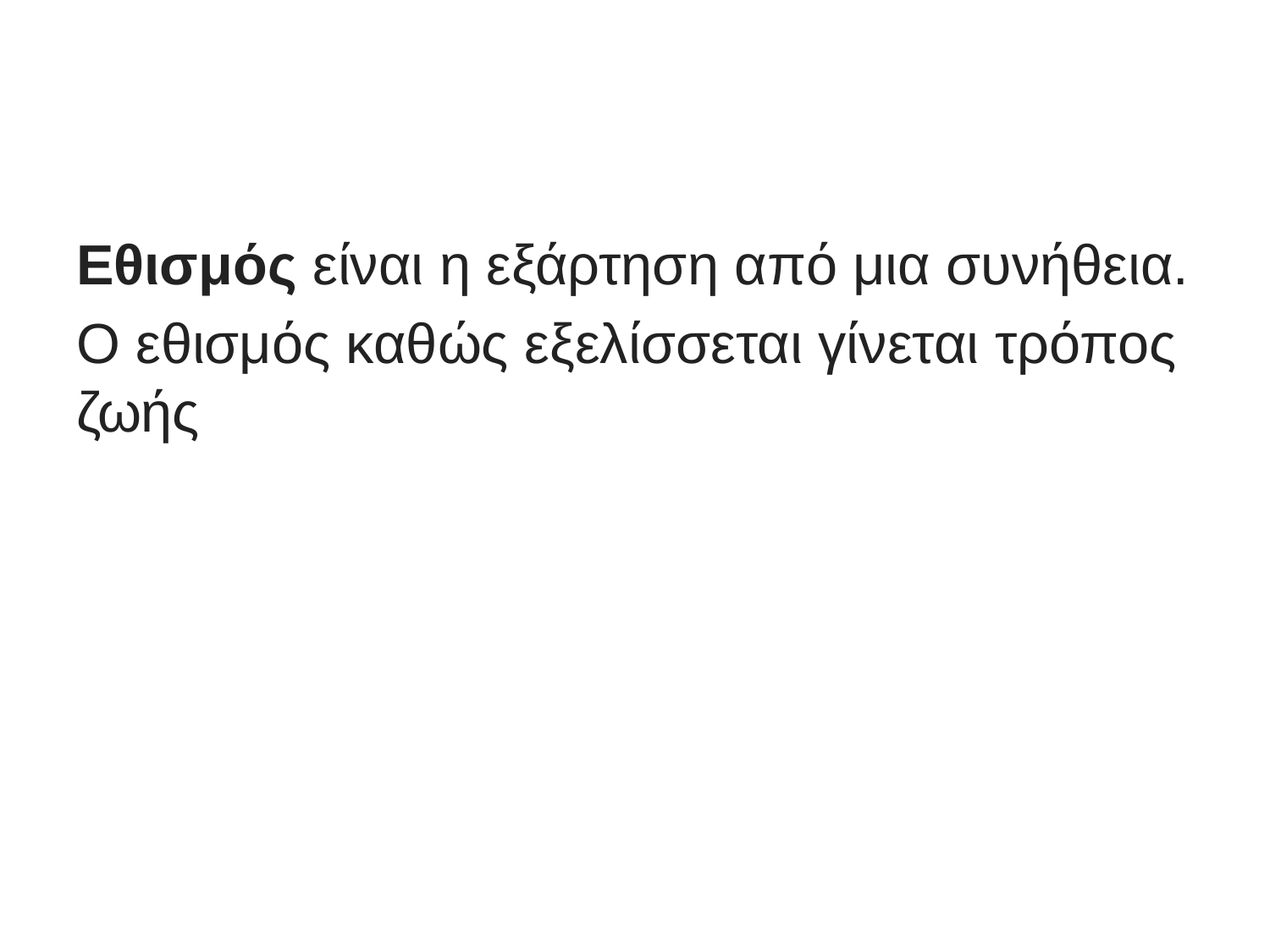

#
Εθισμός είναι η εξάρτηση από μια συνήθεια.
Ο εθισμός καθώς εξελίσσεται γίνεται τρόπος ζωής